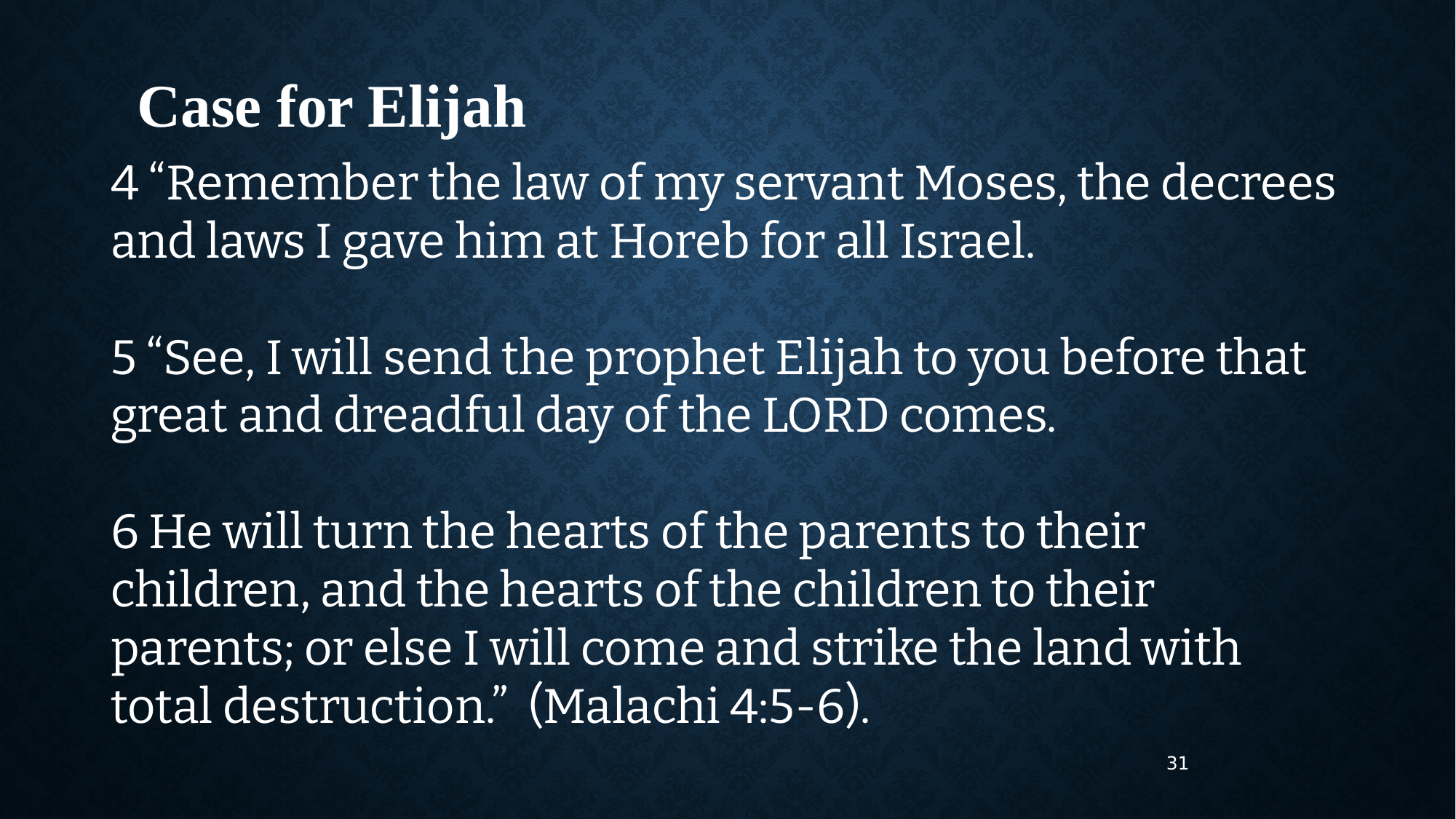

Case for Elijah
4 “Remember the law of my servant Moses, the decrees and laws I gave him at Horeb for all Israel.

5 “See, I will send the prophet Elijah to you before that great and dreadful day of the LORD comes.

6 He will turn the hearts of the parents to their children, and the hearts of the children to their parents; or else I will come and strike the land with total destruction.”  (Malachi 4:5-6).

31